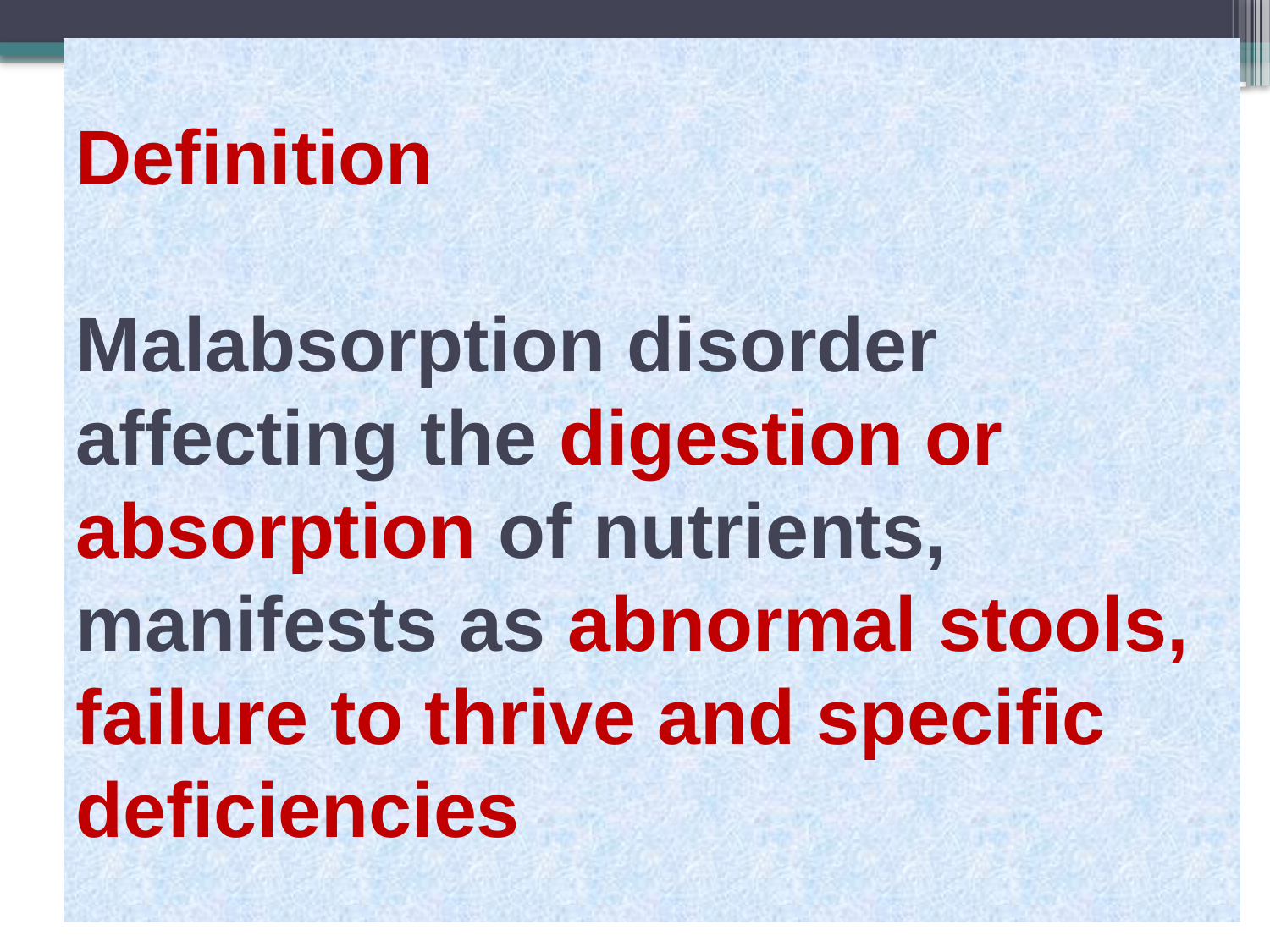

# Definition Malabsorption disorder affecting the digestion or absorption of nutrients, manifests as abnormal stools, failure to thrive and specific deficiencies